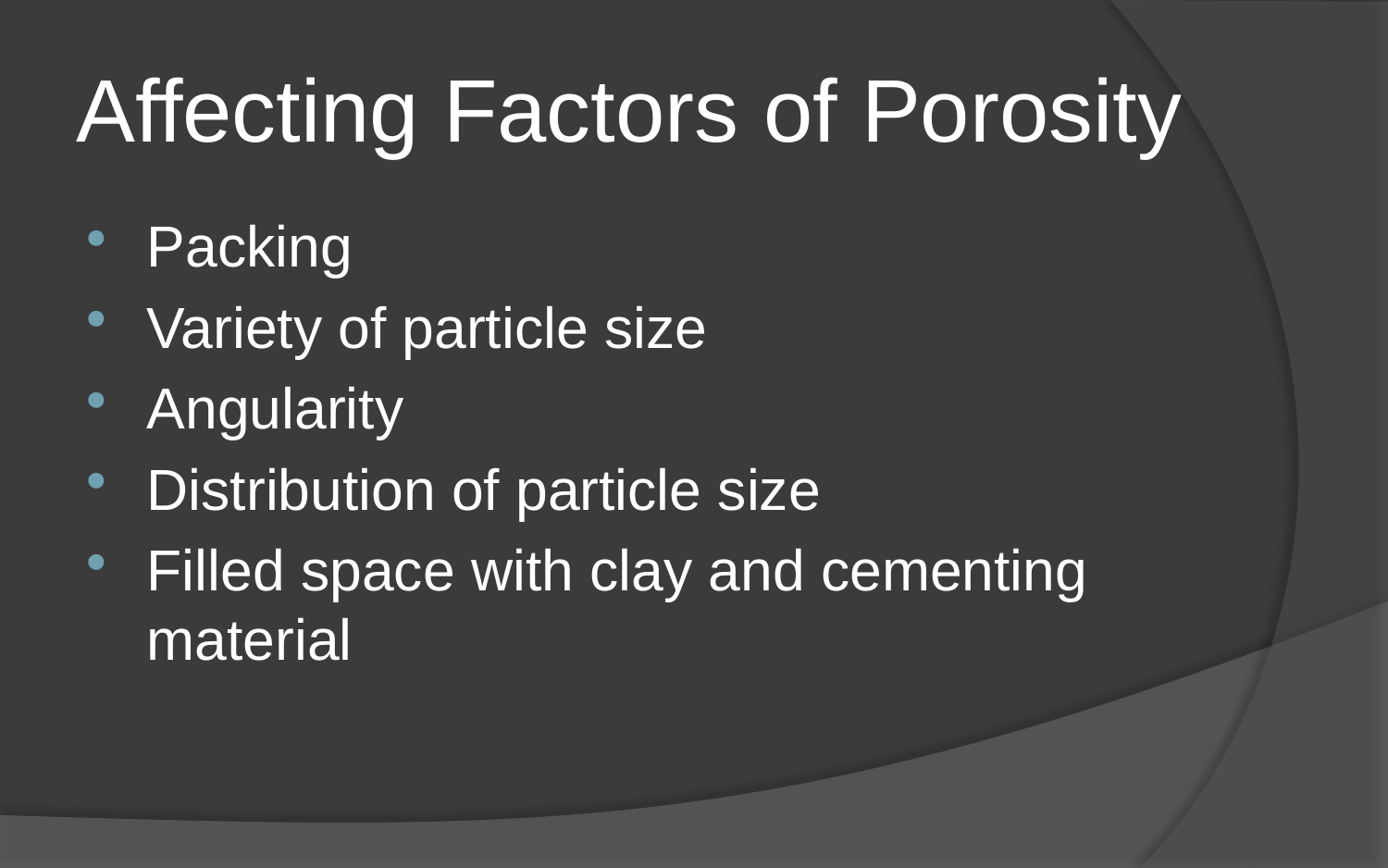

# Affecting Factors of Porosity
Packing
Variety of particle size
Angularity
Distribution of particle size
Filled space with clay and cementing material